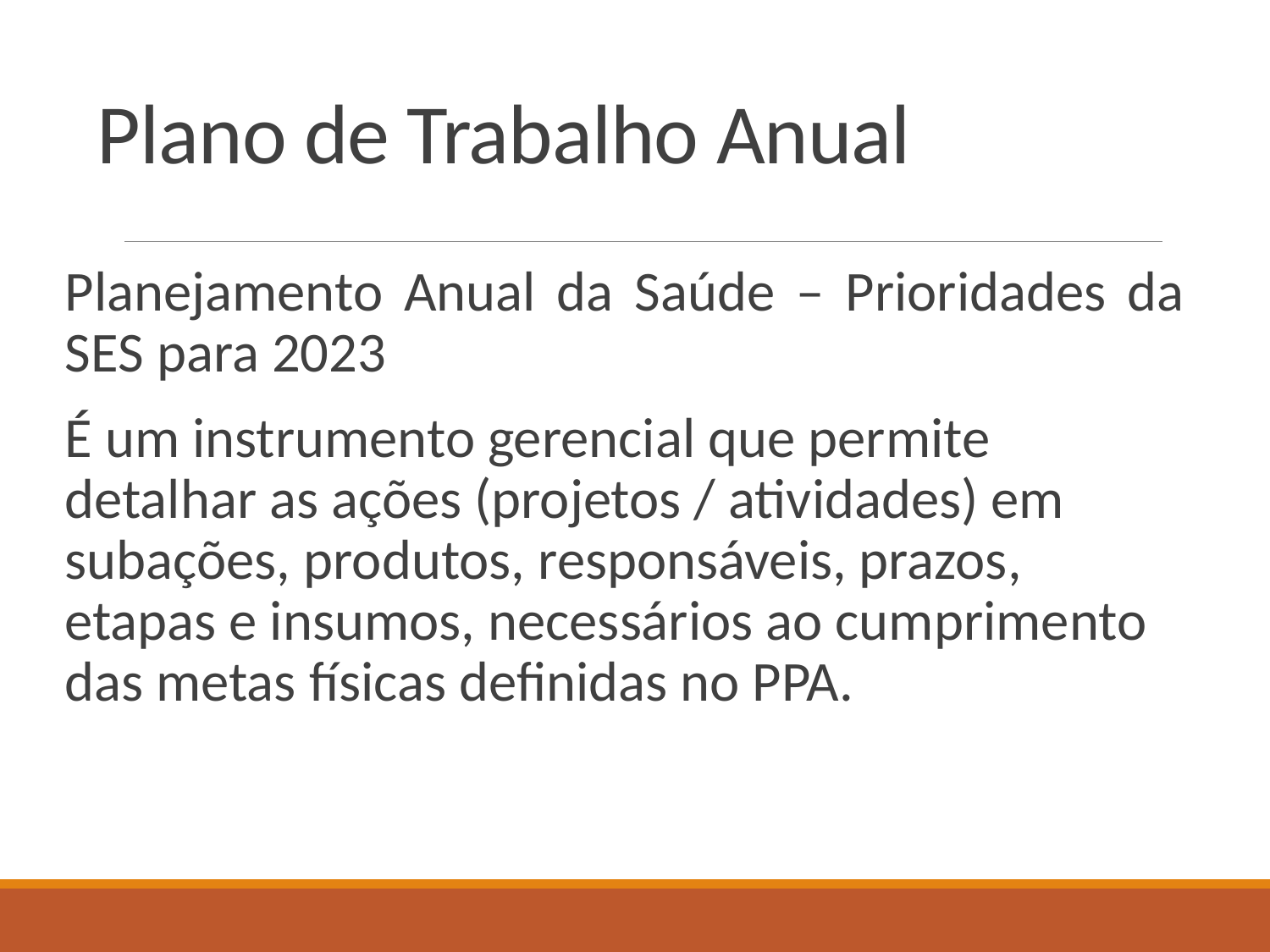

# Plano de Trabalho Anual
Planejamento Anual da Saúde – Prioridades da SES para 2023
É um instrumento gerencial que permite detalhar as ações (projetos / atividades) em subações, produtos, responsáveis, prazos, etapas e insumos, necessários ao cumprimento das metas físicas definidas no PPA.